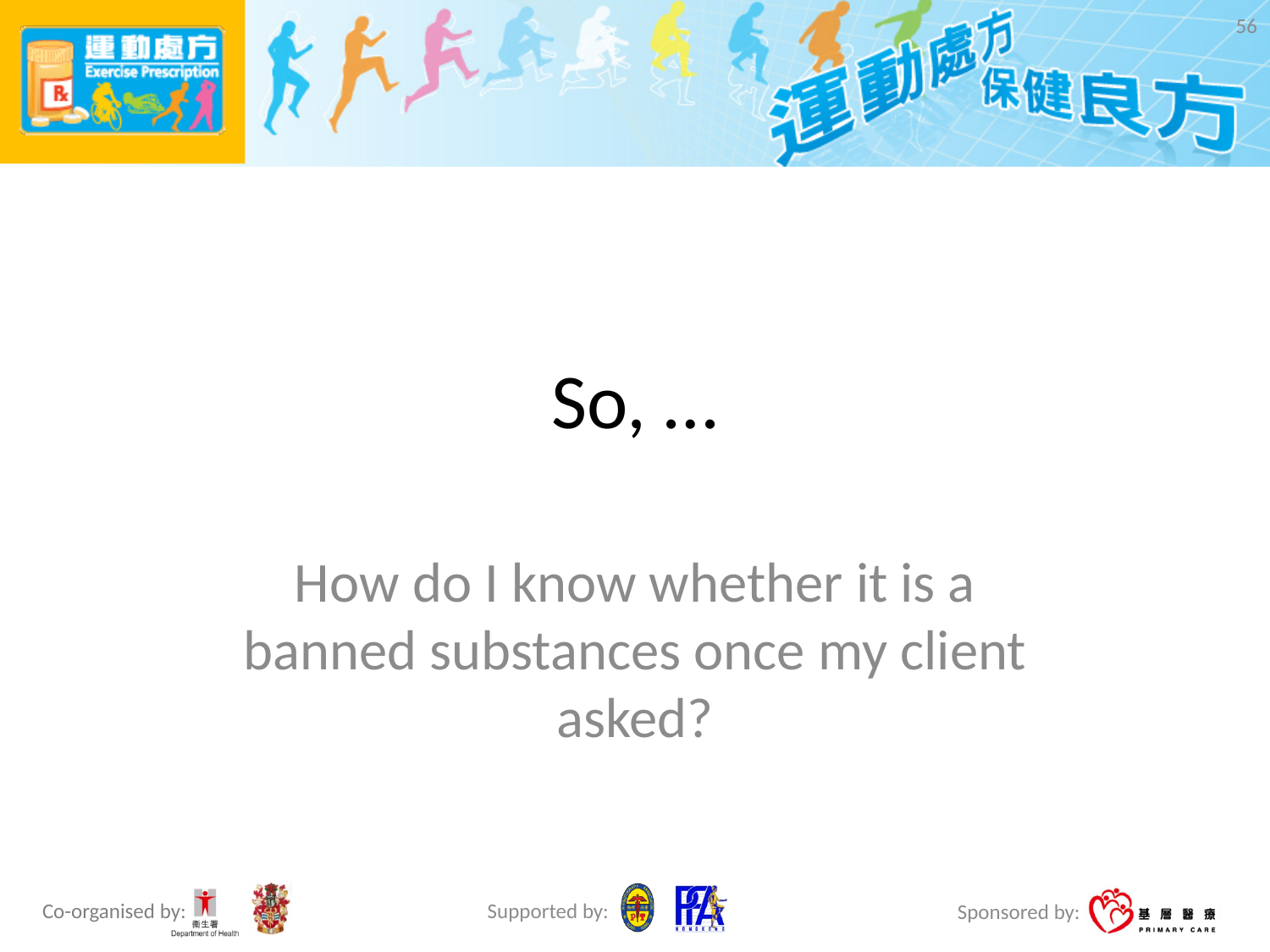

56
# So, …
How do I know whether it is a banned substances once my client asked?